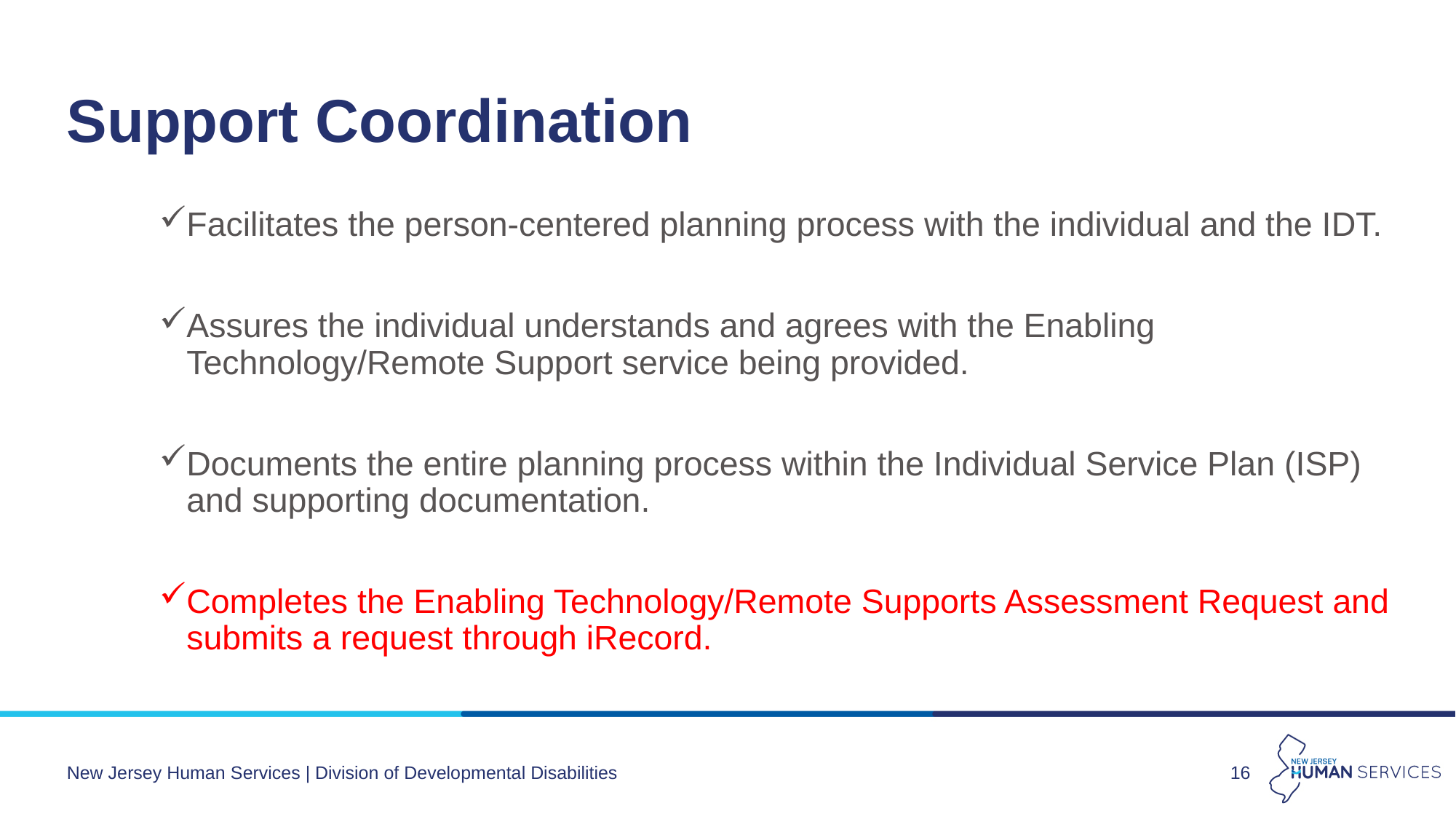

# Support Coordination
Facilitates the person-centered planning process with the individual and the IDT.

Assures the individual understands and agrees with the Enabling Technology/Remote Support service being provided.

Documents the entire planning process within the Individual Service Plan (ISP) and supporting documentation.

Completes the Enabling Technology/Remote Supports Assessment Request and submits a request through iRecord.

New Jersey Human Services | Division of Developmental Disabilities
16